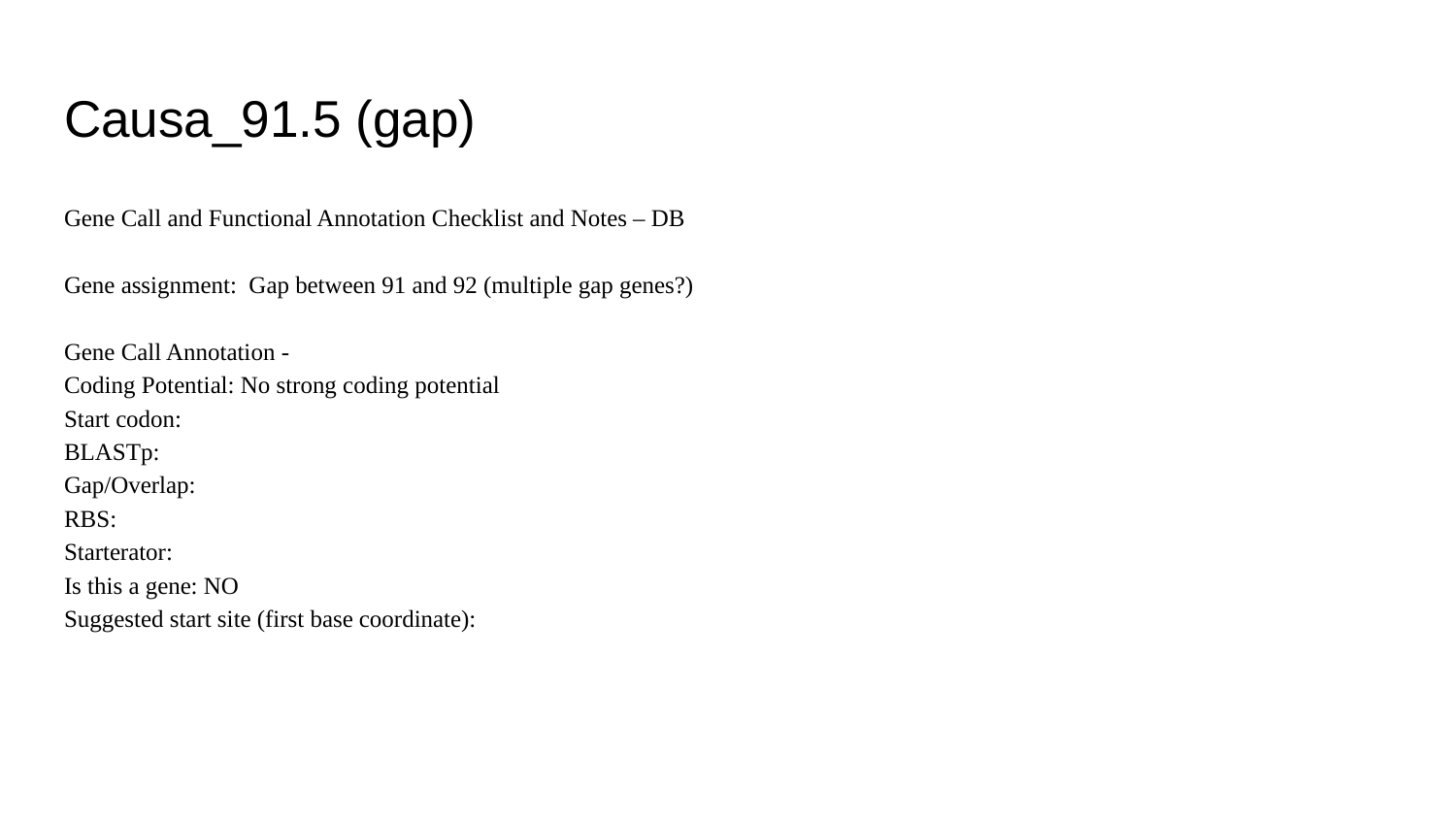

# Causa_91.5 (gap)
Gene Call and Functional Annotation Checklist and Notes – DB

Gene assignment:  Gap between 91 and 92 (multiple gap genes?)

Gene Call Annotation -
Coding Potential: No strong coding potential
Start codon:
BLASTp:
Gap/Overlap:
RBS:
Starterator:
Is this a gene: NO
Suggested start site (first base coordinate):